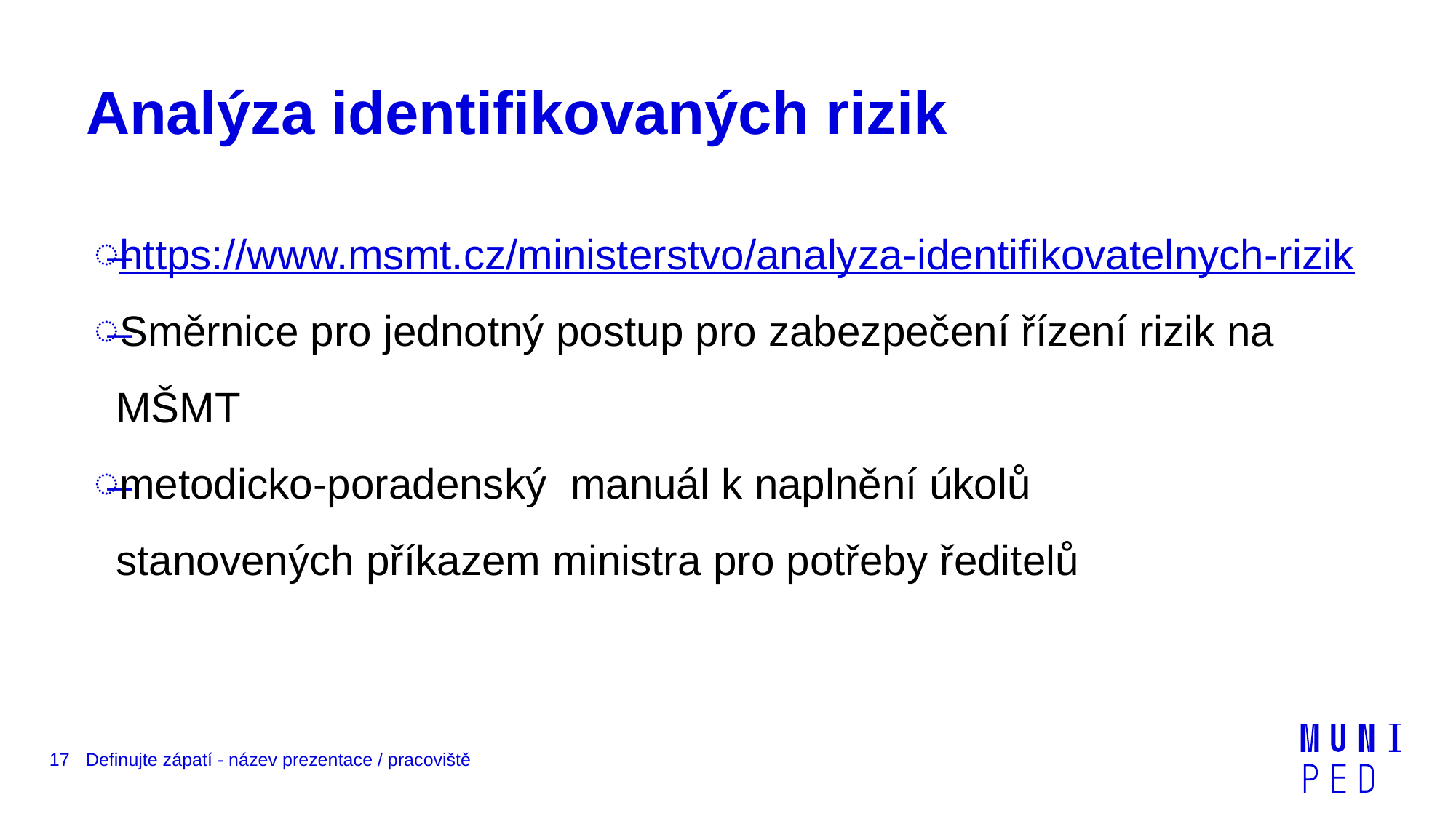

# Analýza identifikovaných rizik
https://www.msmt.cz/ministerstvo/analyza-identifikovatelnych-rizik
Směrnice pro jednotný postup pro zabezpečení řízení rizik na MŠMT
metodicko-poradenský  manuál k naplnění úkolů stanovených příkazem ministra pro potřeby ředitelů
17
Definujte zápatí - název prezentace / pracoviště